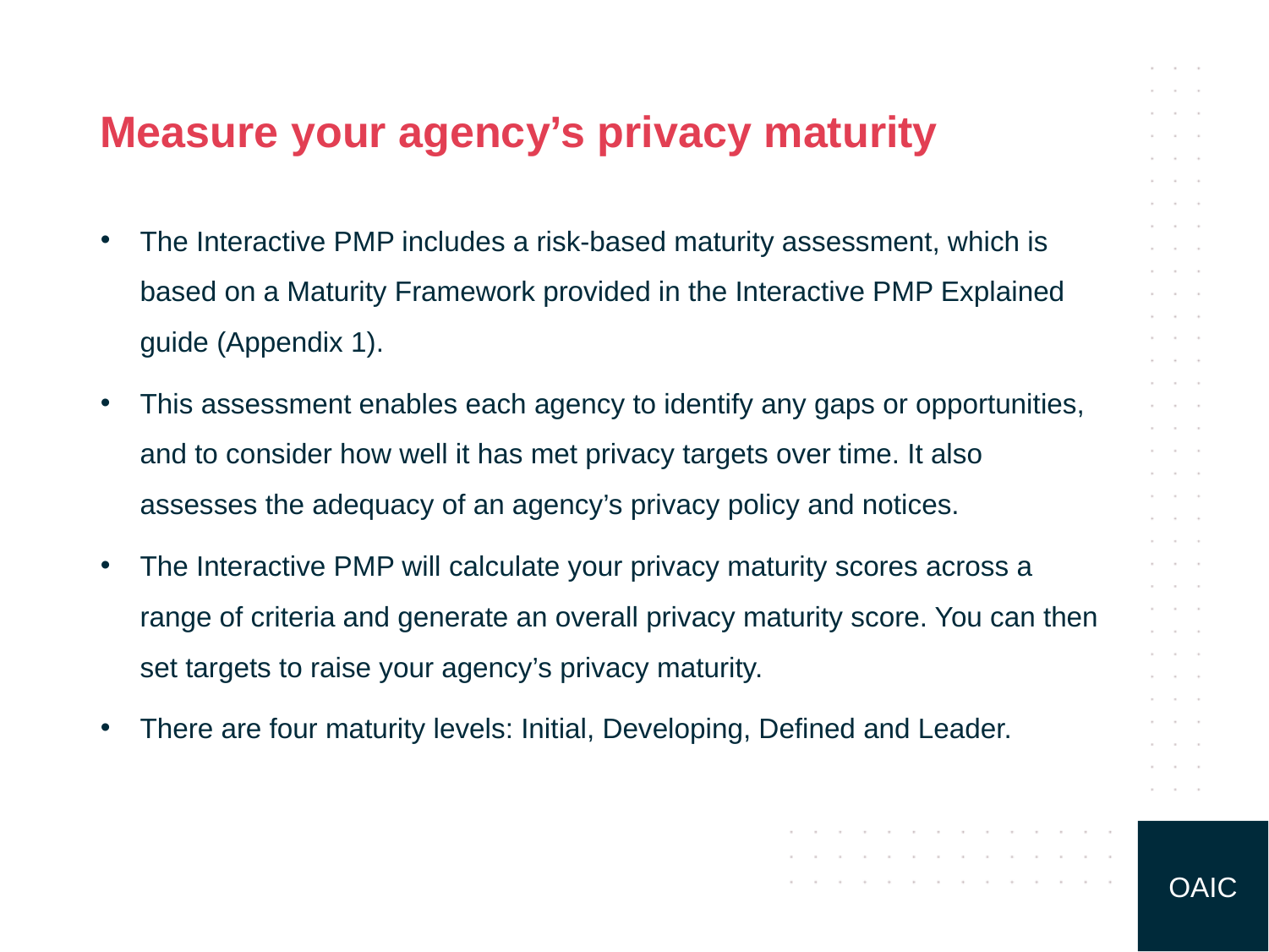

# Measure your agency’s privacy maturity
The Interactive PMP includes a risk-based maturity assessment, which is based on a Maturity Framework provided in the Interactive PMP Explained guide (Appendix 1).
This assessment enables each agency to identify any gaps or opportunities, and to consider how well it has met privacy targets over time. It also assesses the adequacy of an agency’s privacy policy and notices.
The Interactive PMP will calculate your privacy maturity scores across a range of criteria and generate an overall privacy maturity score. You can then set targets to raise your agency’s privacy maturity.
There are four maturity levels: Initial, Developing, Defined and Leader.